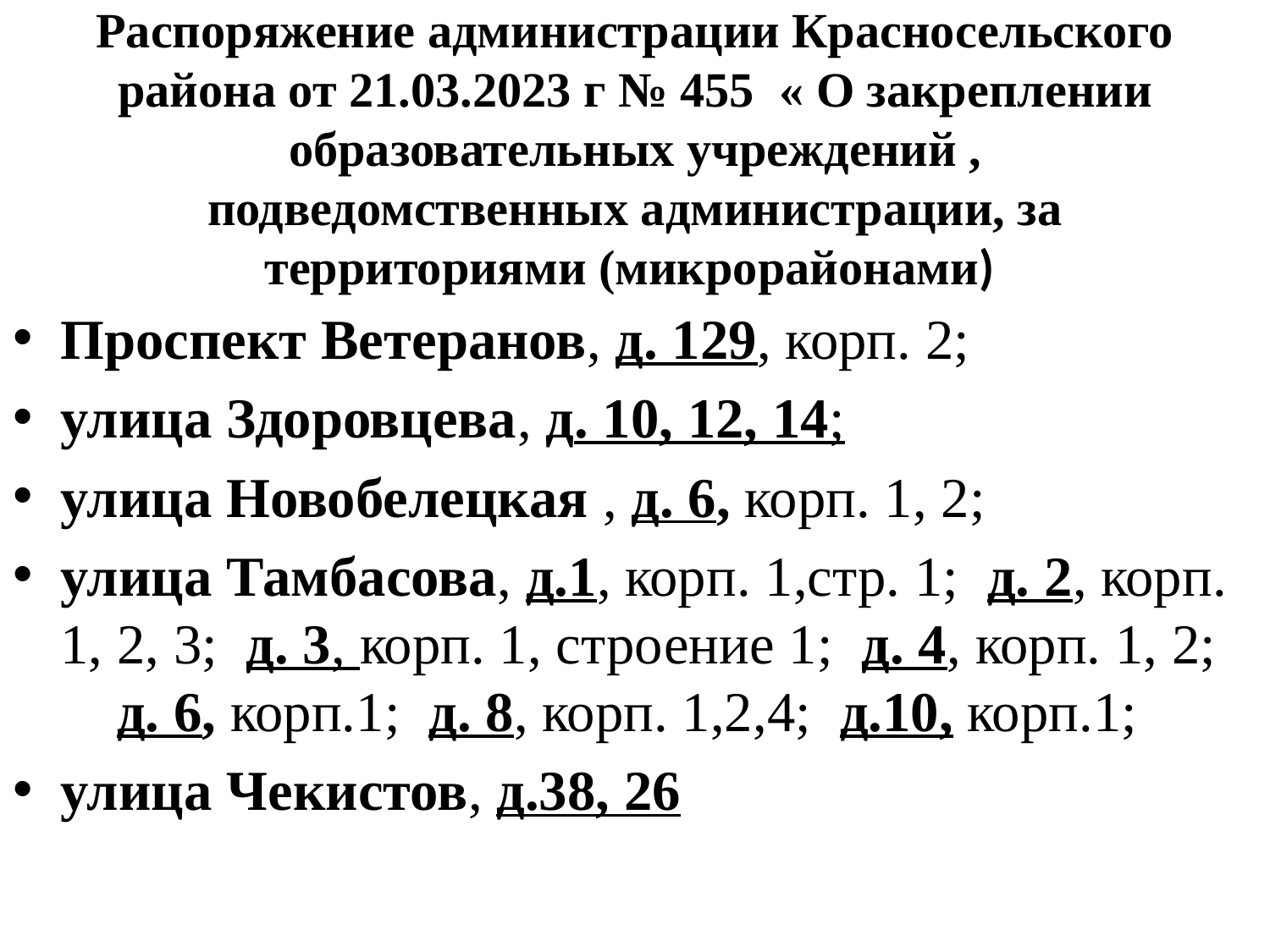

# Распоряжение администрации Красносельского района от 21.03.2023 г № 455  « О закреплении образовательных учреждений , подведомственных администрации, за территориями (микрорайонами)
Проспект Ветеранов, д. 129, корп. 2;
улица Здоровцева, д. 10, 12, 14;
улица Новобелецкая , д. 6, корп. 1, 2;
улица Тамбасова, д.1, корп. 1,стр. 1;  д. 2, корп. 1, 2, 3;  д. 3, корп. 1, строение 1;  д. 4, корп. 1, 2;       д. 6, корп.1;  д. 8, корп. 1,2,4;  д.10, корп.1;
улица Чекистов, д.38, 26